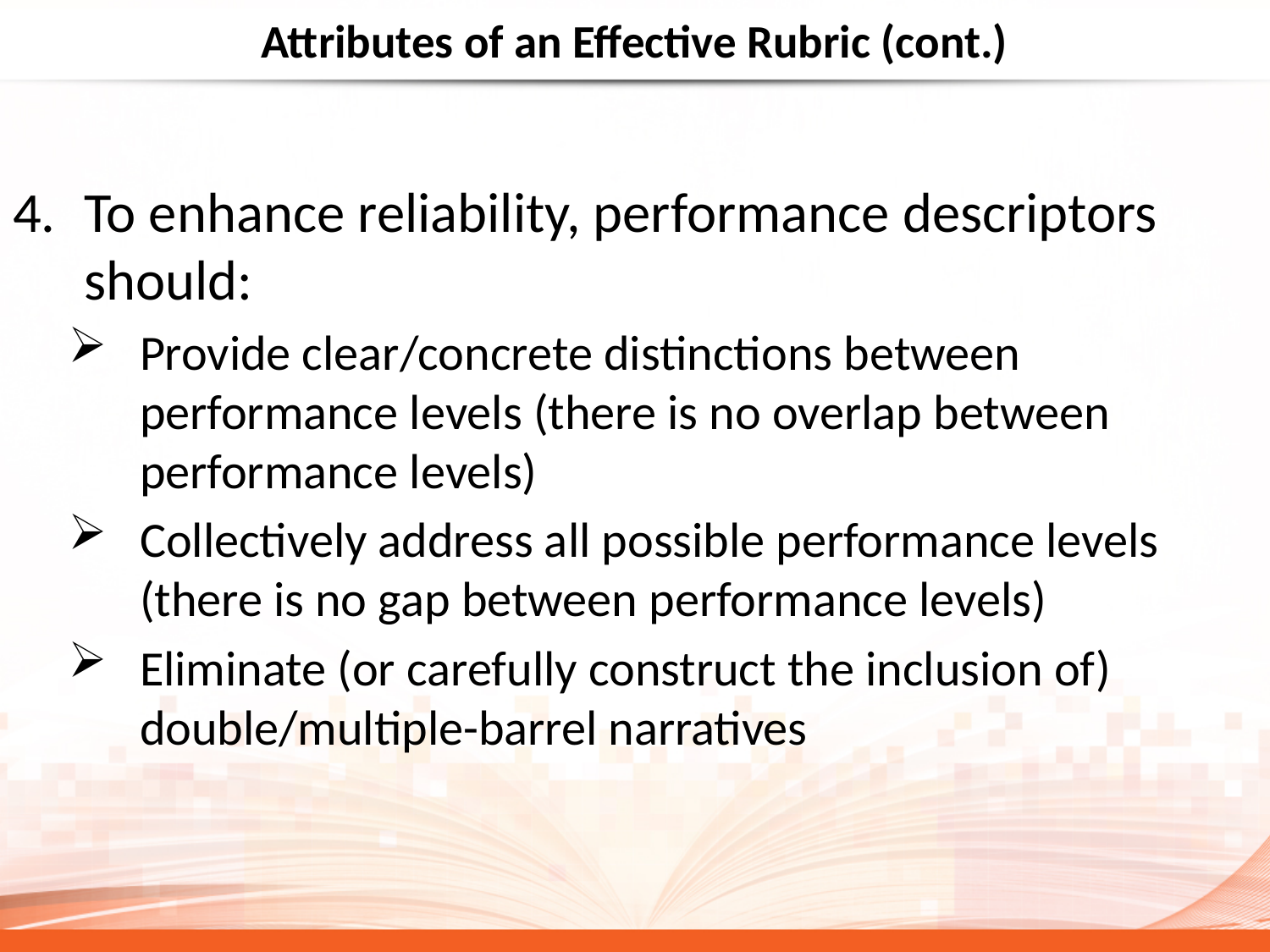

# Attributes of an Effective Rubric (cont.)
To enhance reliability, performance descriptors should:
Provide clear/concrete distinctions between performance levels (there is no overlap between performance levels)
Collectively address all possible performance levels (there is no gap between performance levels)
Eliminate (or carefully construct the inclusion of) double/multiple-barrel narratives